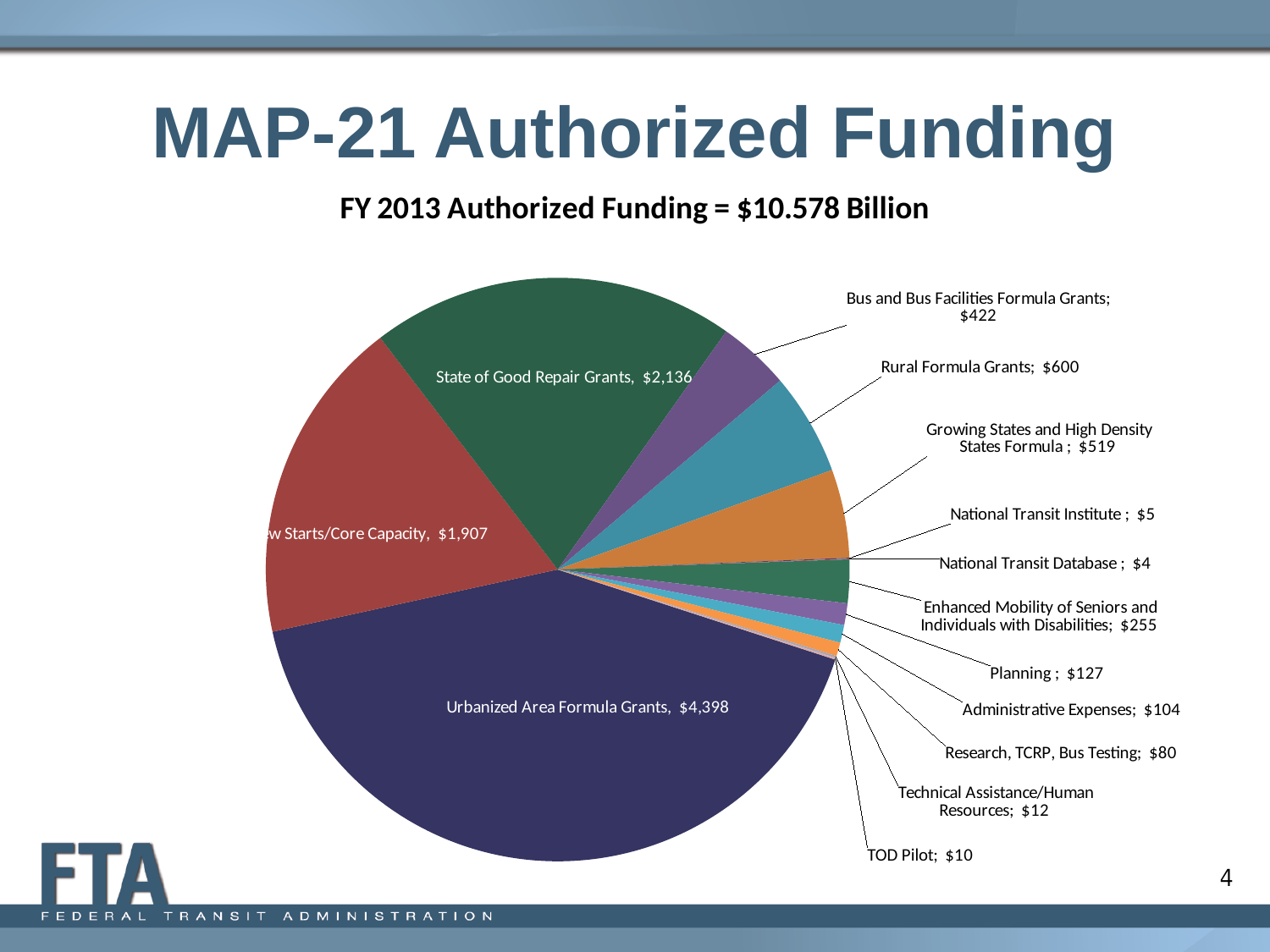

# MAP-21 Authorized Funding

### Chart: FY 2013 Authorized Funding = $10.578 Billion

| Category |  |
|---|---|
| Urbanized Area Formula Grants | 4397.95 |
| New Starts/Core Capacity | 1907.0 |
| State of Good Repair Grants | 2136.3 |
| Bus and Bus Facilities Formula Grants | 422.0 |
| Rural Formula Grants | 599.5 |
| Growing States and High Density States Formula  | 518.7 |
| National Transit Institute  | 5.0 |
| National Transit Database  | 3.85 |
| Enhanced Mobility of Seniors and Individuals with Disabilities | 254.8 |
| Planning  | 126.9 |
| Administrative Expenses | 104.0 |
| Research, TCRP, Bus Testing | 80.0 |
| Technical Assistance/Human Resources | 12.0 |
| TOD Pilot | 10.0 |
4